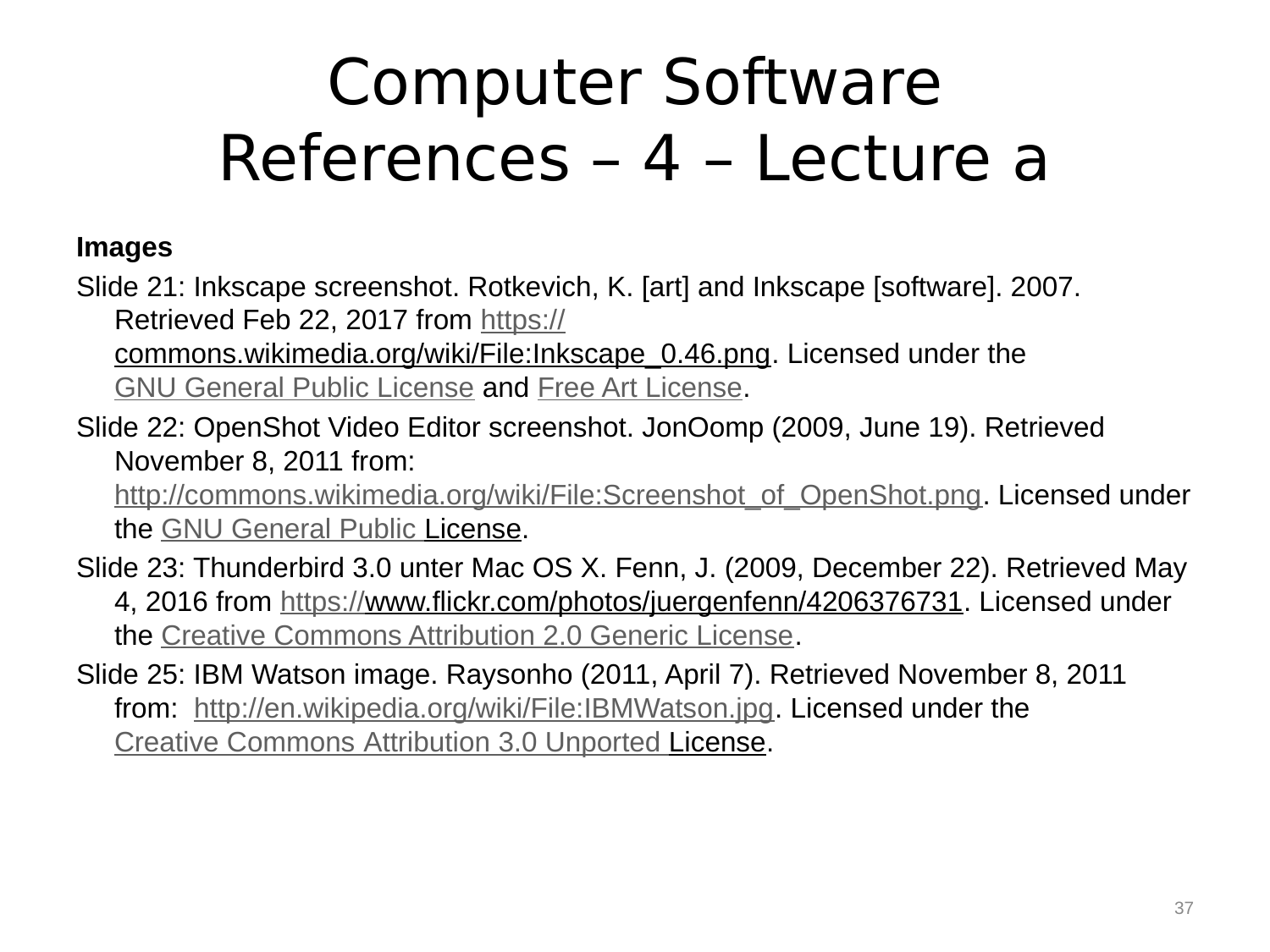

# Computer Software References – 4 – Lecture a
Images
Slide 21: Inkscape screenshot. Rotkevich, K. [art] and Inkscape [software]. 2007. Retrieved Feb 22, 2017 from https://commons.wikimedia.org/wiki/File:Inkscape_0.46.png. Licensed under the GNU General Public License and Free Art License.
Slide 22: OpenShot Video Editor screenshot. JonOomp (2009, June 19). Retrieved November 8, 2011 from: http://commons.wikimedia.org/wiki/File:Screenshot_of_OpenShot.png. Licensed under the GNU General Public License.
Slide 23: Thunderbird 3.0 unter Mac OS X. Fenn, J. (2009, December 22). Retrieved May 4, 2016 from https://www.flickr.com/photos/juergenfenn/4206376731. Licensed under the Creative Commons Attribution 2.0 Generic License.
Slide 25: IBM Watson image. Raysonho (2011, April 7). Retrieved November 8, 2011 from:  http://en.wikipedia.org/wiki/File:IBMWatson.jpg. Licensed under the Creative Commons Attribution 3.0 Unported License.
37